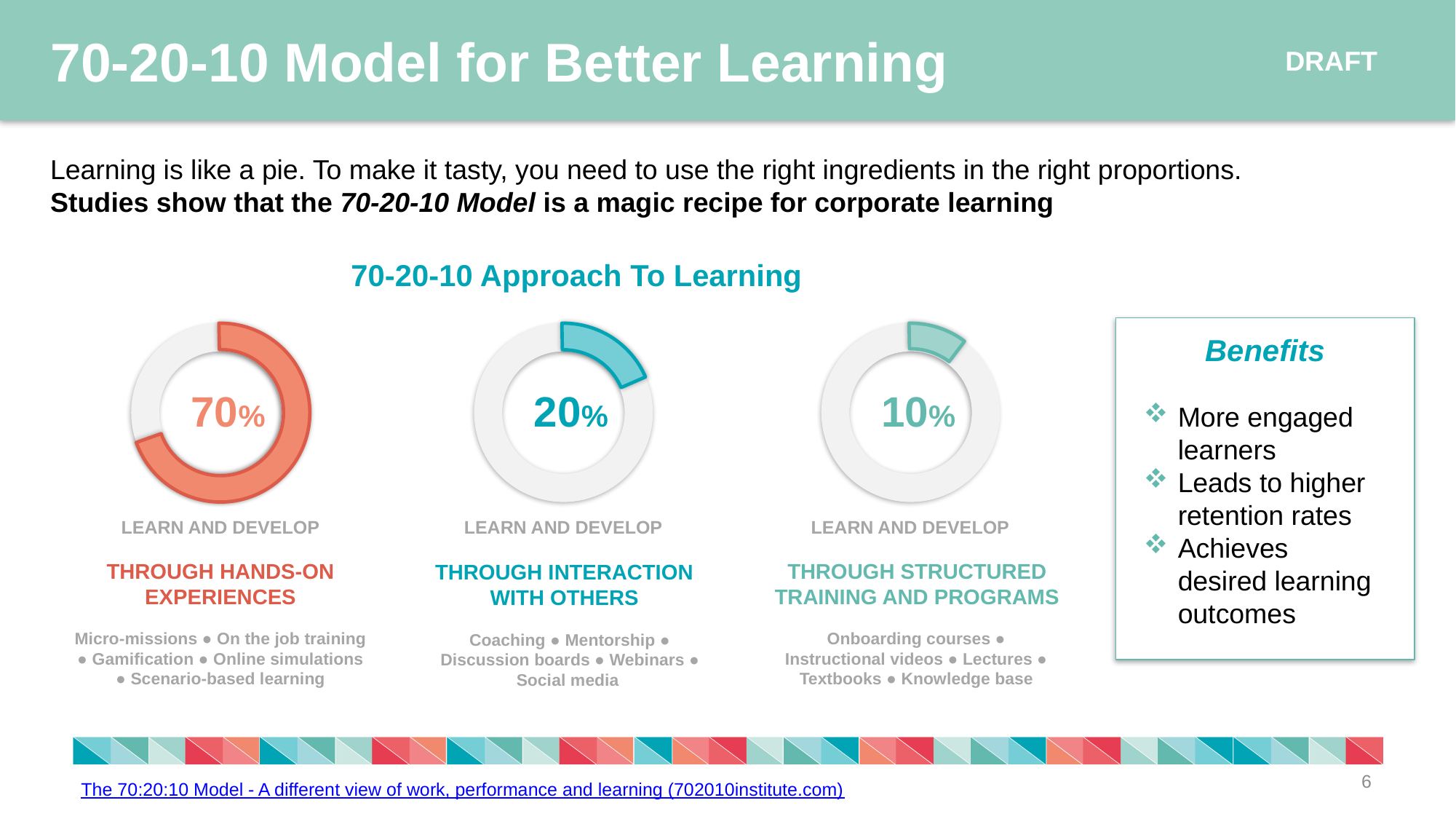

70-20-10 Model for Better Learning
DRAFT
Learning is like a pie. To make it tasty, you need to use the right ingredients in the right proportions.
Studies show that the 70-20-10 Model is a magic recipe for corporate learning
70-20-10 Approach To Learning

70%
LEARN AND DEVELOP
THROUGH HANDS-ON
EXPERIENCES
Micro-missions ● On the job training ● Gamification ● Online simulations ● Scenario-based learning

20%
LEARN AND DEVELOP
THROUGH INTERACTION WITH OTHERS
Coaching ● Mentorship ● Discussion boards ● Webinars ● Social media

10%
LEARN AND DEVELOP
THROUGH STRUCTURED TRAINING AND PROGRAMS
Onboarding courses ● Instructional videos ● Lectures ● Textbooks ● Knowledge base

Benefits
More engaged learners
Leads to higher retention rates
Achieves desired learning outcomes
6
The 70:20:10 Model - A different view of work, performance and learning (702010institute.com)